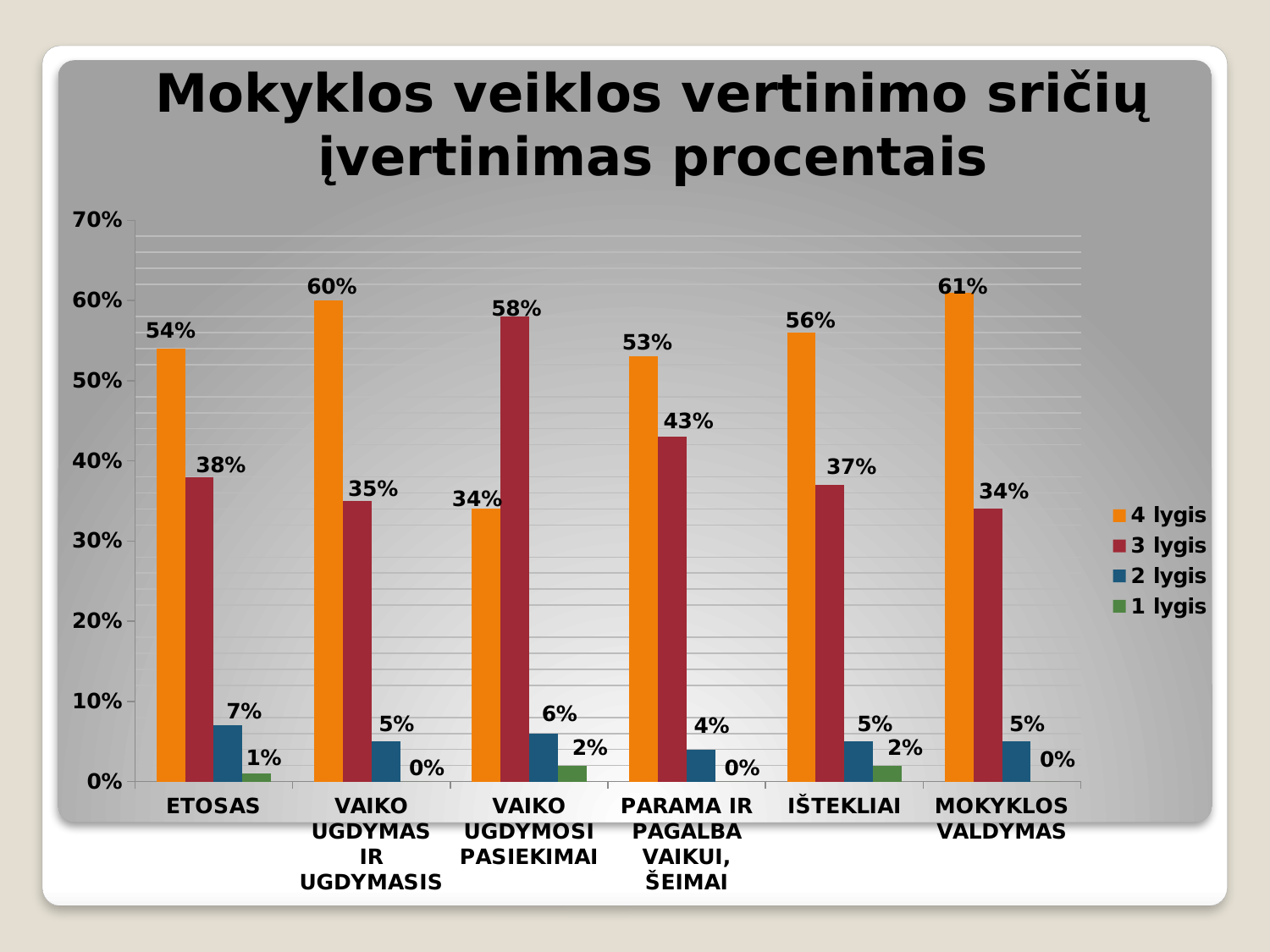

# Mokyklos veiklos vertinimo sričių įvertinimas procentais

### Chart

| Category | 4 lygis | 3 lygis | 2 lygis | 1 lygis |
|---|---|---|---|---|
| ETOSAS | 0.54 | 0.38000000000000067 | 0.07000000000000002 | 0.010000000000000005 |
| VAIKO UGDYMAS IR UGDYMASIS | 0.6000000000000006 | 0.3500000000000003 | 0.05 | 0.0 |
| VAIKO UGDYMOSI PASIEKIMAI | 0.34 | 0.5800000000000001 | 0.06000000000000003 | 0.02000000000000001 |
| PARAMA IR PAGALBA VAIKUI, ŠEIMAI | 0.53 | 0.4300000000000004 | 0.04000000000000002 | 0.0 |
| IŠTEKLIAI | 0.56 | 0.3700000000000004 | 0.05 | 0.02000000000000001 |
| MOKYKLOS VALDYMAS | 0.6100000000000007 | 0.34 | 0.05 | 0.0 |